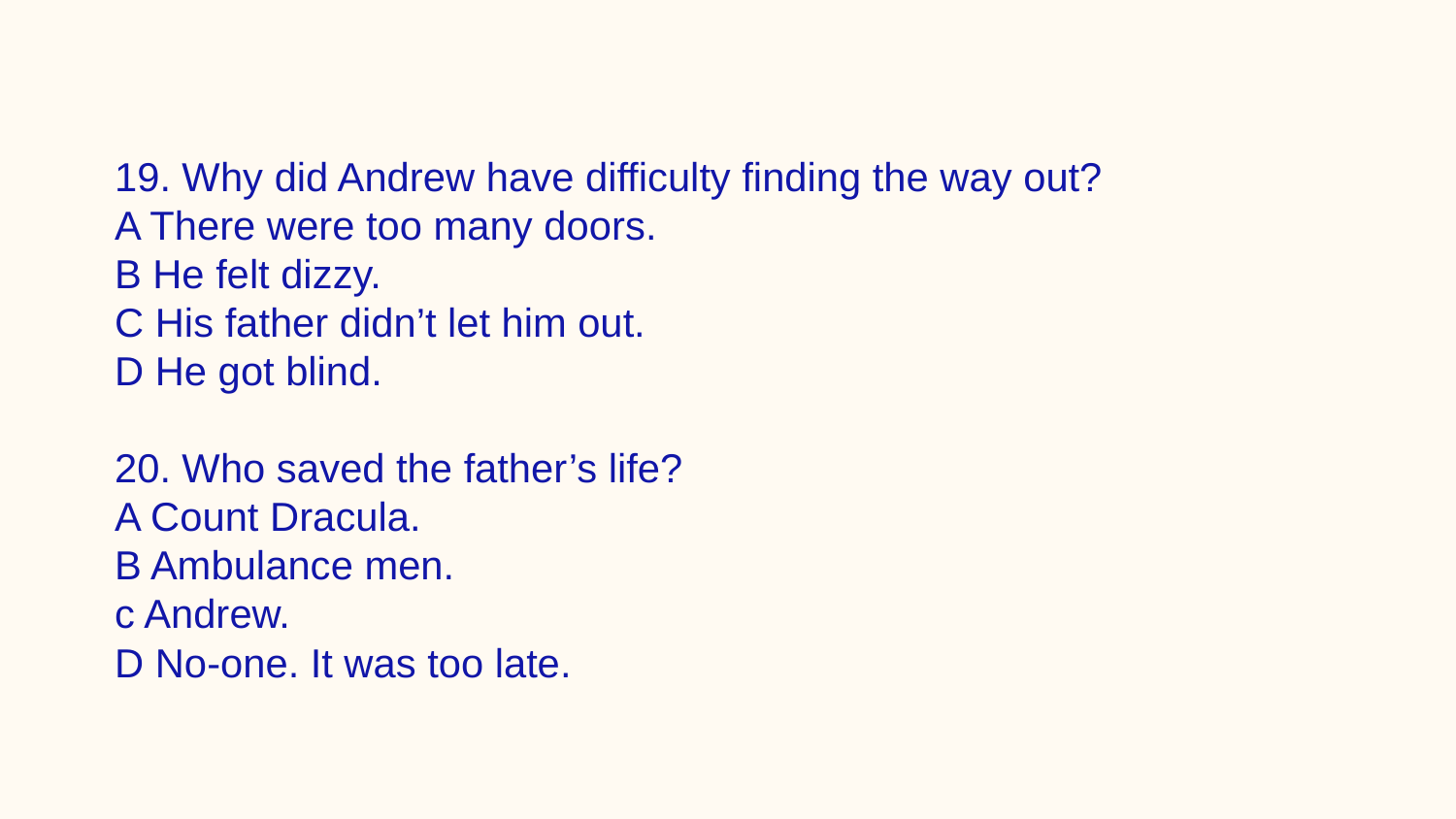

#
19. Why did Andrew have difficulty finding the way out?
A There were too many doors.
B He felt dizzy.
C His father didn’t let him out.
D He got blind.
20. Who saved the father’s life?
A Count Dracula.
B Ambulance men.
c Andrew.
D No-one. It was too late.